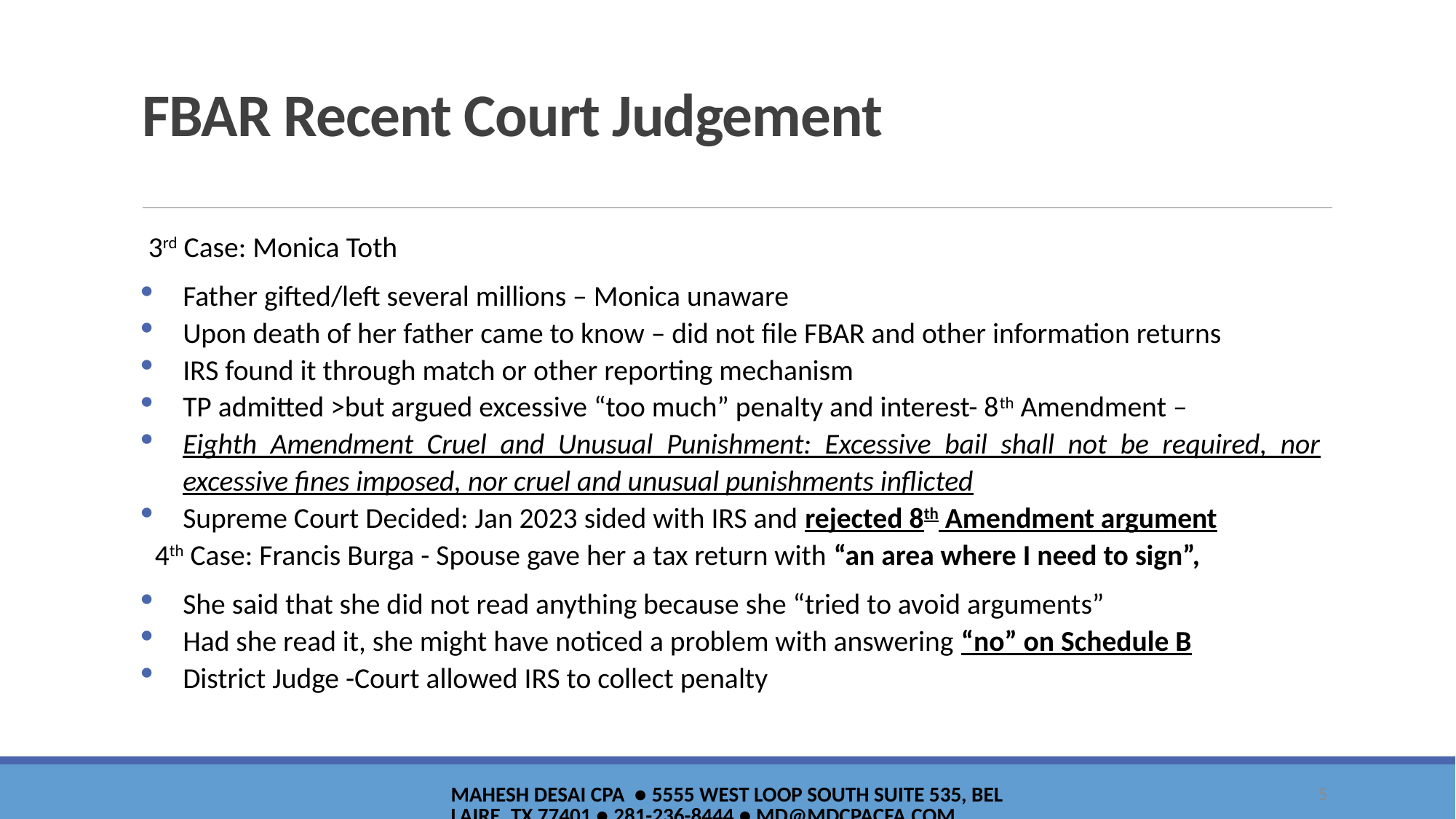

FBAR Recent Court Judgement
3rd Case: Monica Toth
Father gifted/left several millions – Monica unaware
Upon death of her father came to know – did not file FBAR and other information returns
IRS found it through match or other reporting mechanism
TP admitted >but argued excessive “too much” penalty and interest- 8th Amendment –
Eighth Amendment Cruel and Unusual Punishment: Excessive bail shall not be required, nor excessive fines imposed, nor cruel and unusual punishments inflicted
Supreme Court Decided: Jan 2023 sided with IRS and rejected 8th Amendment argument
 4th Case: Francis Burga - Spouse gave her a tax return with “an area where I need to sign”,
She said that she did not read anything because she “tried to avoid arguments”
Had she read it, she might have noticed a problem with answering “no” on Schedule B
District Judge -Court allowed IRS to collect penalty
5
Mahesh Desai CPA  ● 5555 West loop south Suite 535, Bellaire, tx 77401 ● 281-236-8444 ● md@mdcpacfa.com